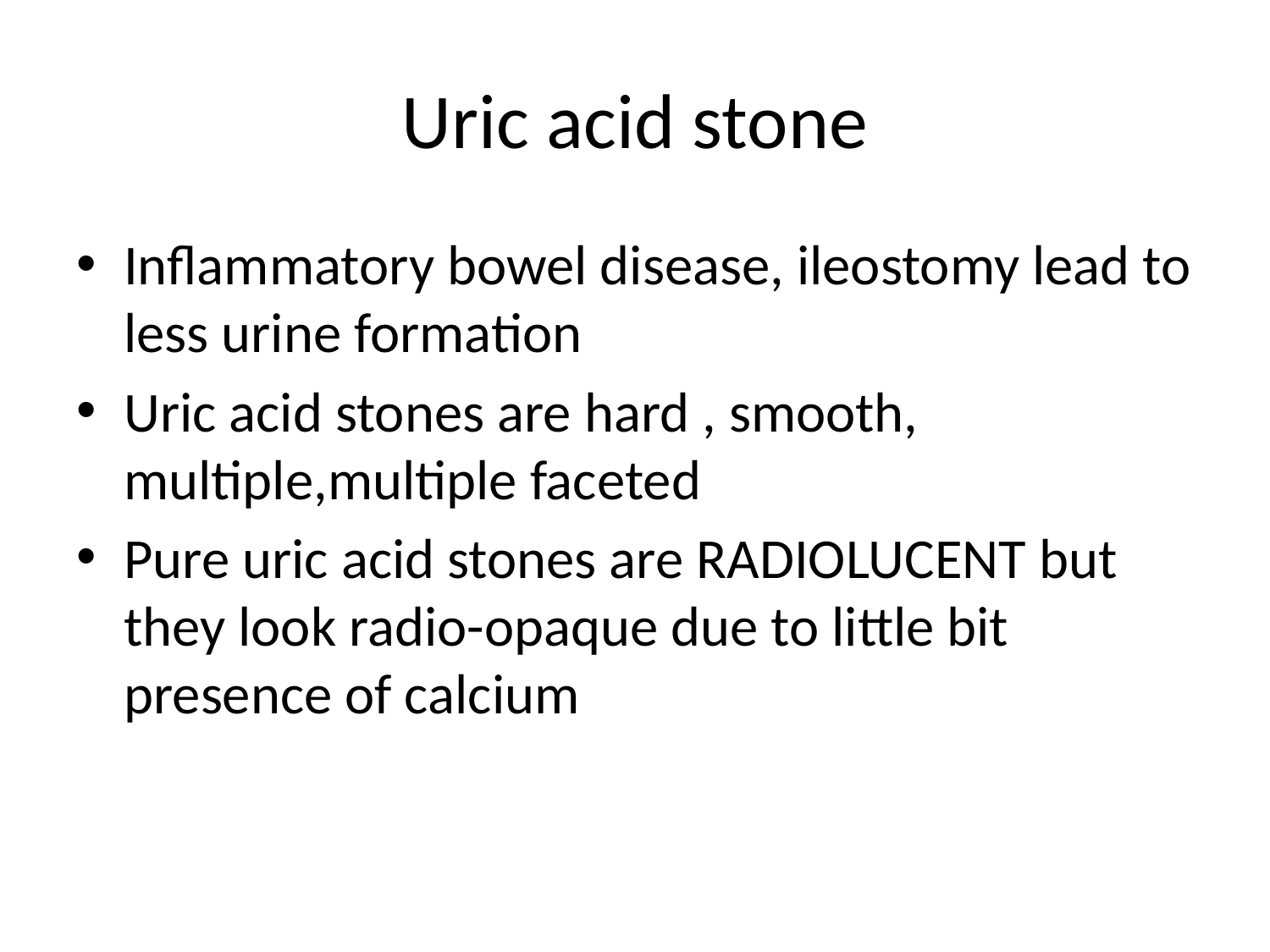

# Uric acid stone
Inflammatory bowel disease, ileostomy lead to less urine formation
Uric acid stones are hard , smooth, multiple,multiple faceted
Pure uric acid stones are RADIOLUCENT but they look radio-opaque due to little bit  presence of calcium